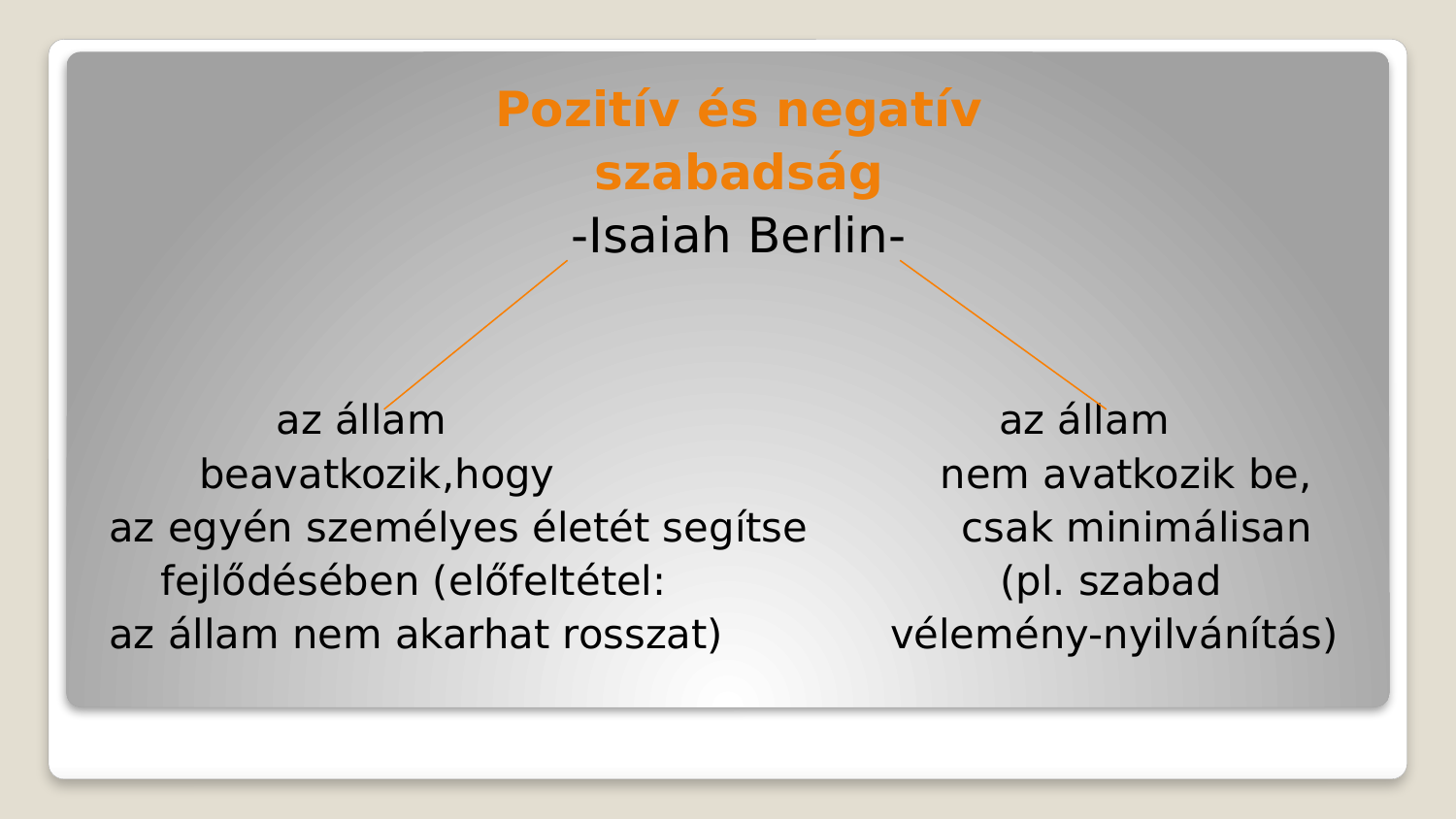

Pozitív és negatív
szabadság
-Isaiah Berlin-

             az állam                                           az állam
       beavatkozik,hogy                              nem avatkozik be,
az egyén személyes életét segítse            csak minimálisan
    fejlődésében (előfeltétel:                          (pl. szabad
az állam nem akarhat rosszat)             vélemény-nyilvánítás)